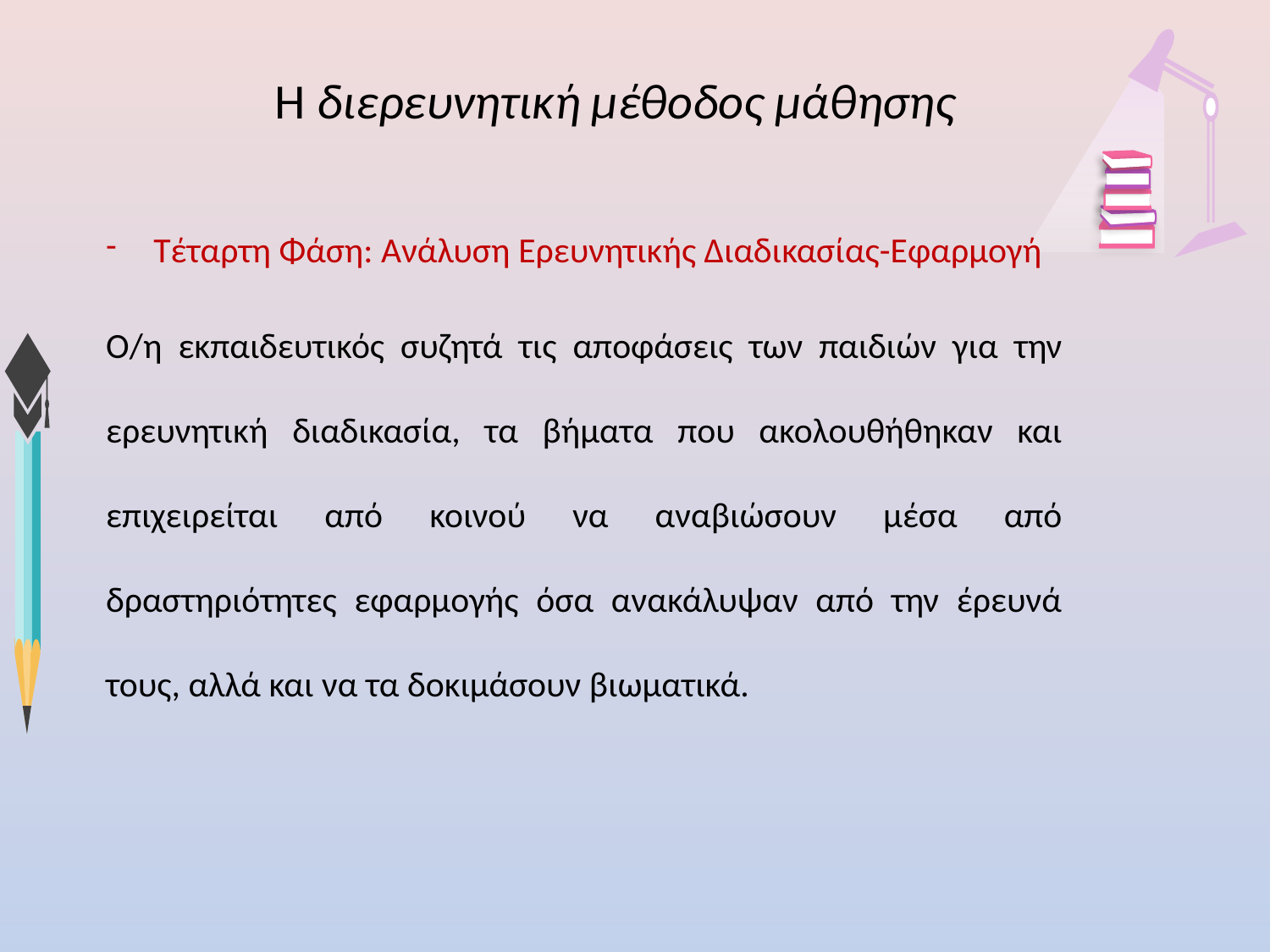

# H διερευνητική μέθοδος μάθησης

Τέταρτη Φάση: Ανάλυση Ερευνητικής Διαδικασίας-Εφαρμογή
Ο/η εκπαιδευτικός συζητά τις αποφάσεις των παιδιών για την ερευνητική διαδικασία, τα βήματα που ακολουθήθηκαν και επιχειρείται από κοινού να αναβιώσουν μέσα από δραστηριότητες εφαρμογής όσα ανακάλυψαν από την έρευνά τους, αλλά και να τα δοκιμάσουν βιωματικά.